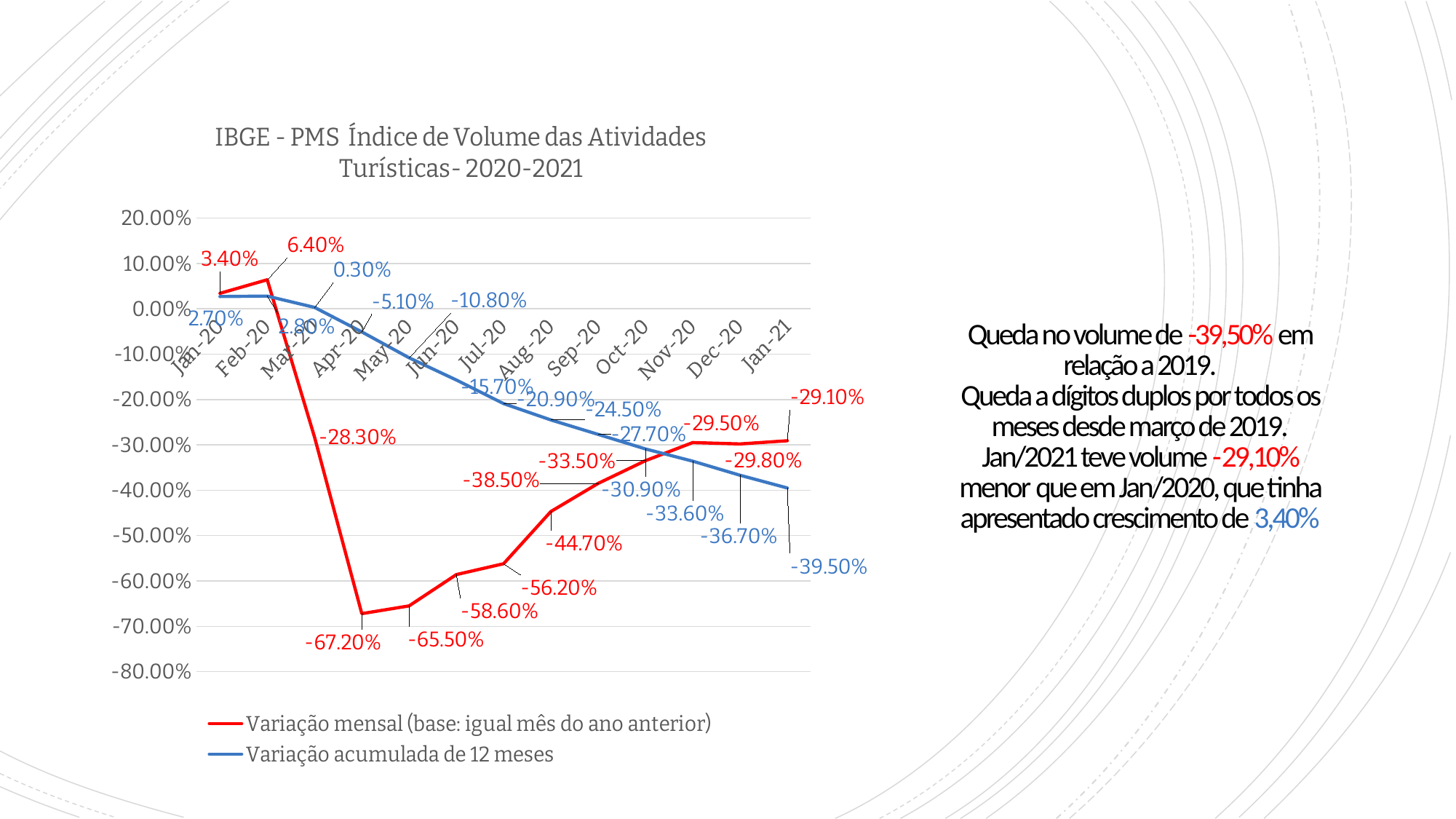

### Chart: IBGE - PMS  Índice de Volume das Atividades Turísticas- 2020-2021

| Category | Variação mensal (base: igual mês do ano anterior) | Variação acumulada de 12 meses |
|---|---|---|
| 44197 | -0.291 | -0.395 |
| 44166 | -0.298 | -0.367 |
| 44136 | -0.295 | -0.336 |
| 44105 | -0.335 | -0.309 |
| 44075 | -0.385 | -0.277 |
| 44044 | -0.447 | -0.245 |
| 44013 | -0.562 | -0.209 |
| 43983 | -0.586 | -0.157 |
| 43952 | -0.655 | -0.108 |
| 43922 | -0.672 | -0.051 |
| 43891 | -0.283 | 0.003 |
| 43862 | 0.064 | 0.027999999999999997 |
| 43831 | 0.034 | 0.027000000000000003 |
# Queda no volume de -39,50% em relação a 2019.
Queda a dígitos duplos por todos os meses desde março de 2019.
Jan/2021 teve volume -29,10% menor que em Jan/2020, que tinha apresentado crescimento de 3,40%